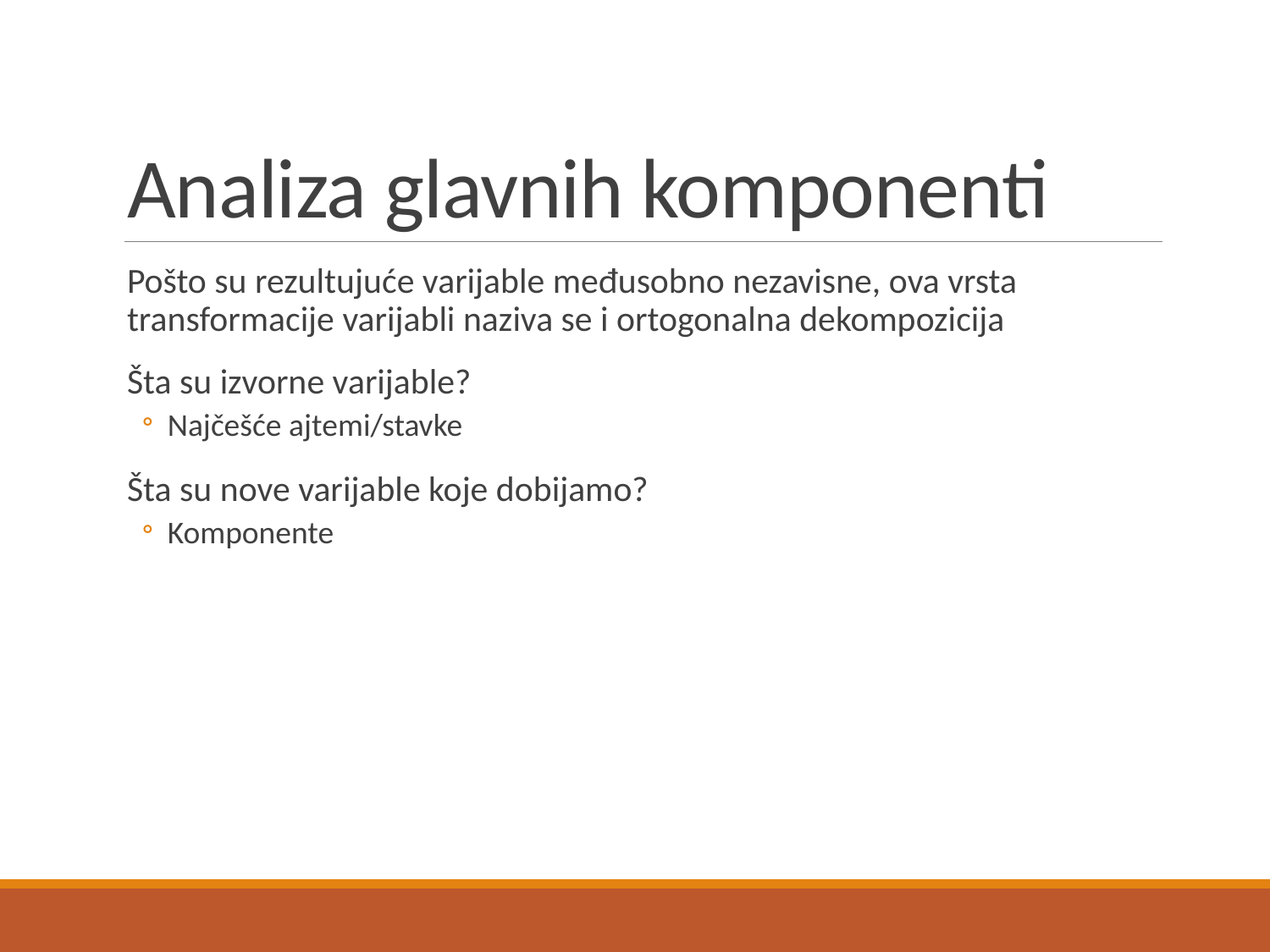

# Analiza glavnih komponenti
Pošto su rezultujuće varijable međusobno nezavisne, ova vrsta transformacije varijabli naziva se i ortogonalna dekompozicija
Šta su izvorne varijable?
Najčešće ajtemi/stavke
Šta su nove varijable koje dobijamo?
Komponente